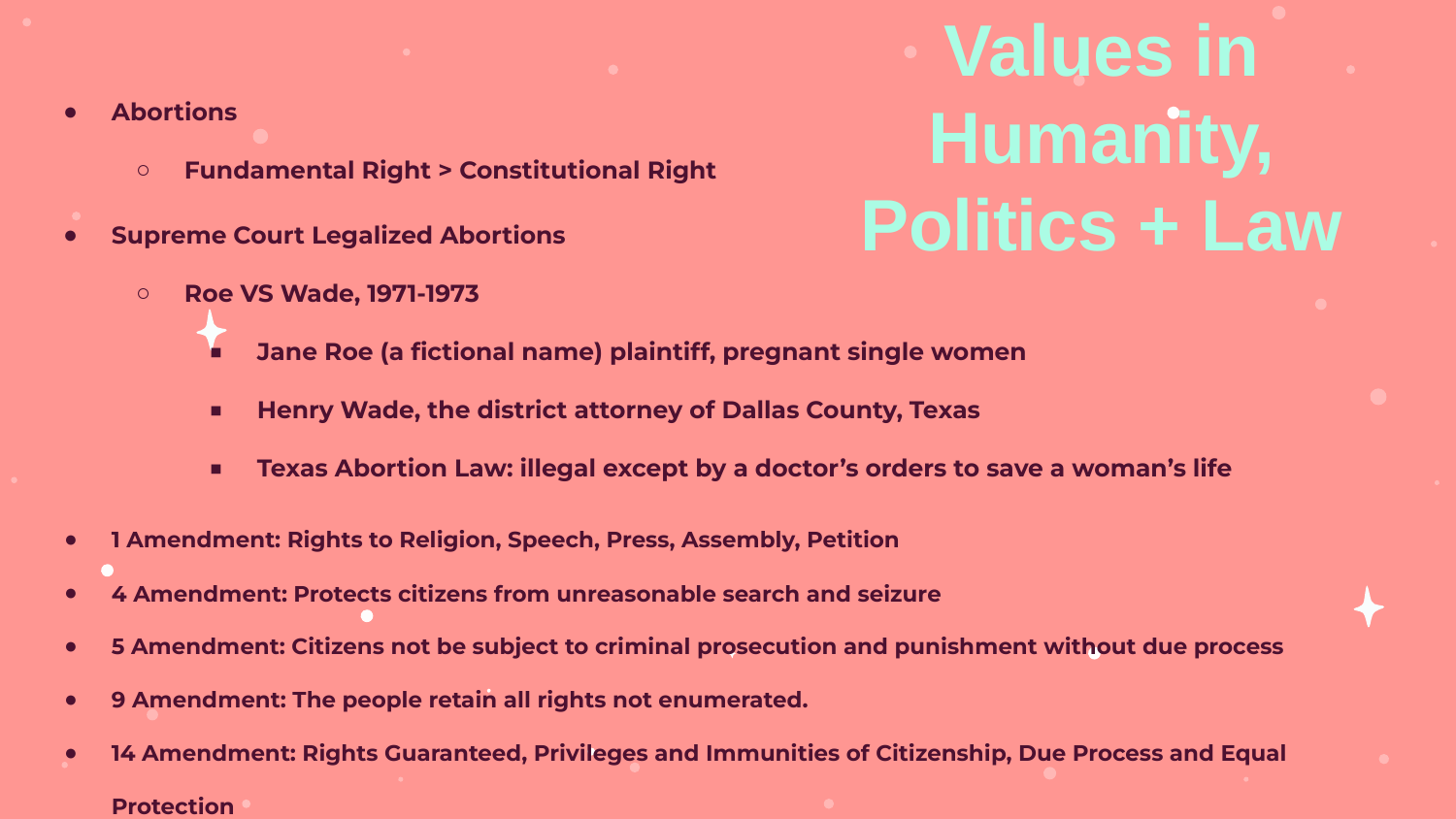

Values in Humanity, Politics + Law
Abortions
Fundamental Right > Constitutional Right
Supreme Court Legalized Abortions
Roe VS Wade, 1971-1973
Jane Roe (a fictional name) plaintiff, pregnant single women
Henry Wade, the district attorney of Dallas County, Texas
Texas Abortion Law: illegal except by a doctor’s orders to save a woman’s life
1 Amendment: Rights to Religion, Speech, Press, Assembly, Petition
4 Amendment: Protects citizens from unreasonable search and seizure
5 Amendment: Citizens not be subject to criminal prosecution and punishment without due process
9 Amendment: The people retain all rights not enumerated.
14 Amendment: Rights Guaranteed, Privileges and Immunities of Citizenship, Due Process and Equal Protection